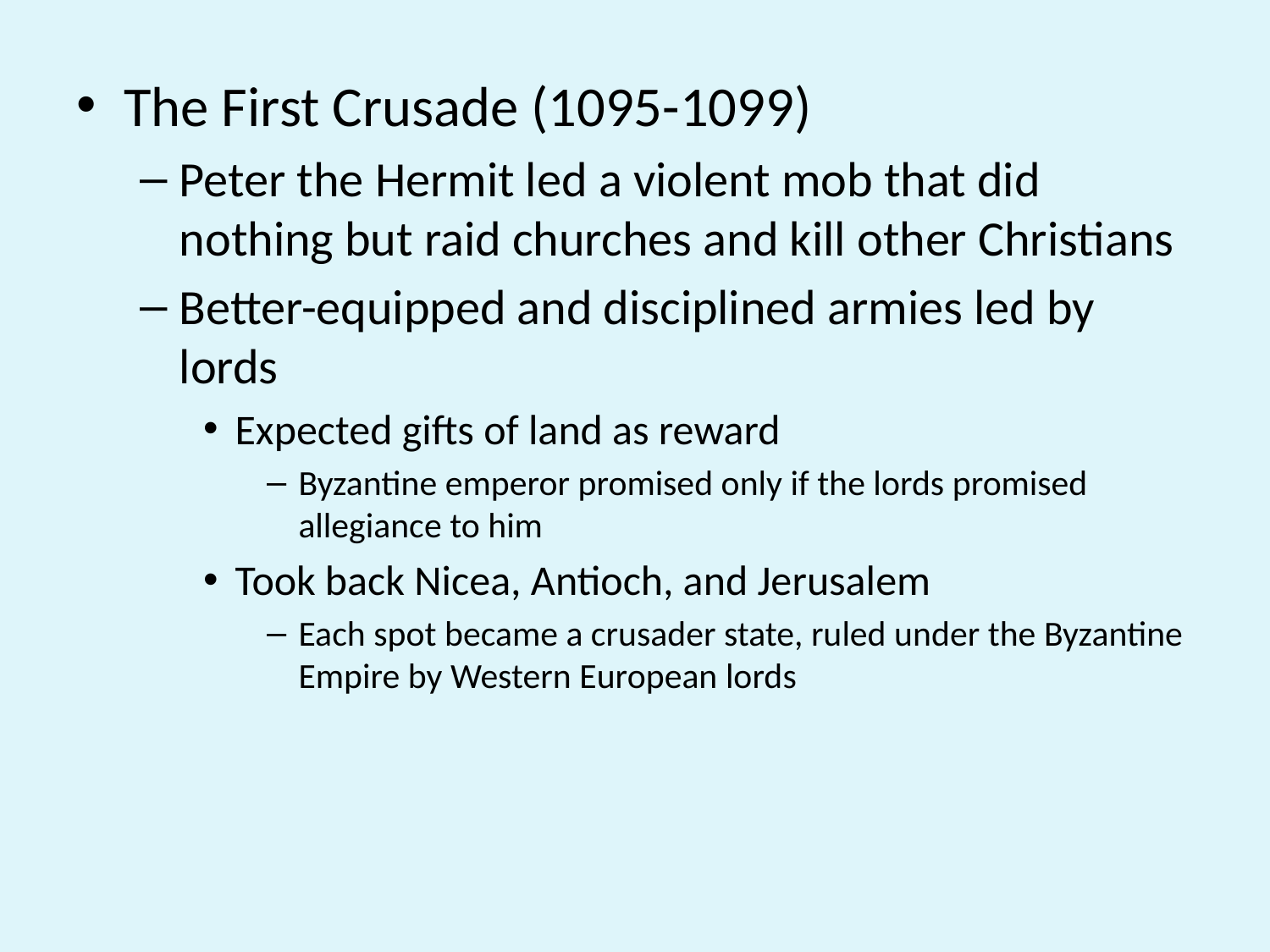

The First Crusade (1095-1099)
Peter the Hermit led a violent mob that did nothing but raid churches and kill other Christians
Better-equipped and disciplined armies led by lords
Expected gifts of land as reward
Byzantine emperor promised only if the lords promised allegiance to him
Took back Nicea, Antioch, and Jerusalem
Each spot became a crusader state, ruled under the Byzantine Empire by Western European lords